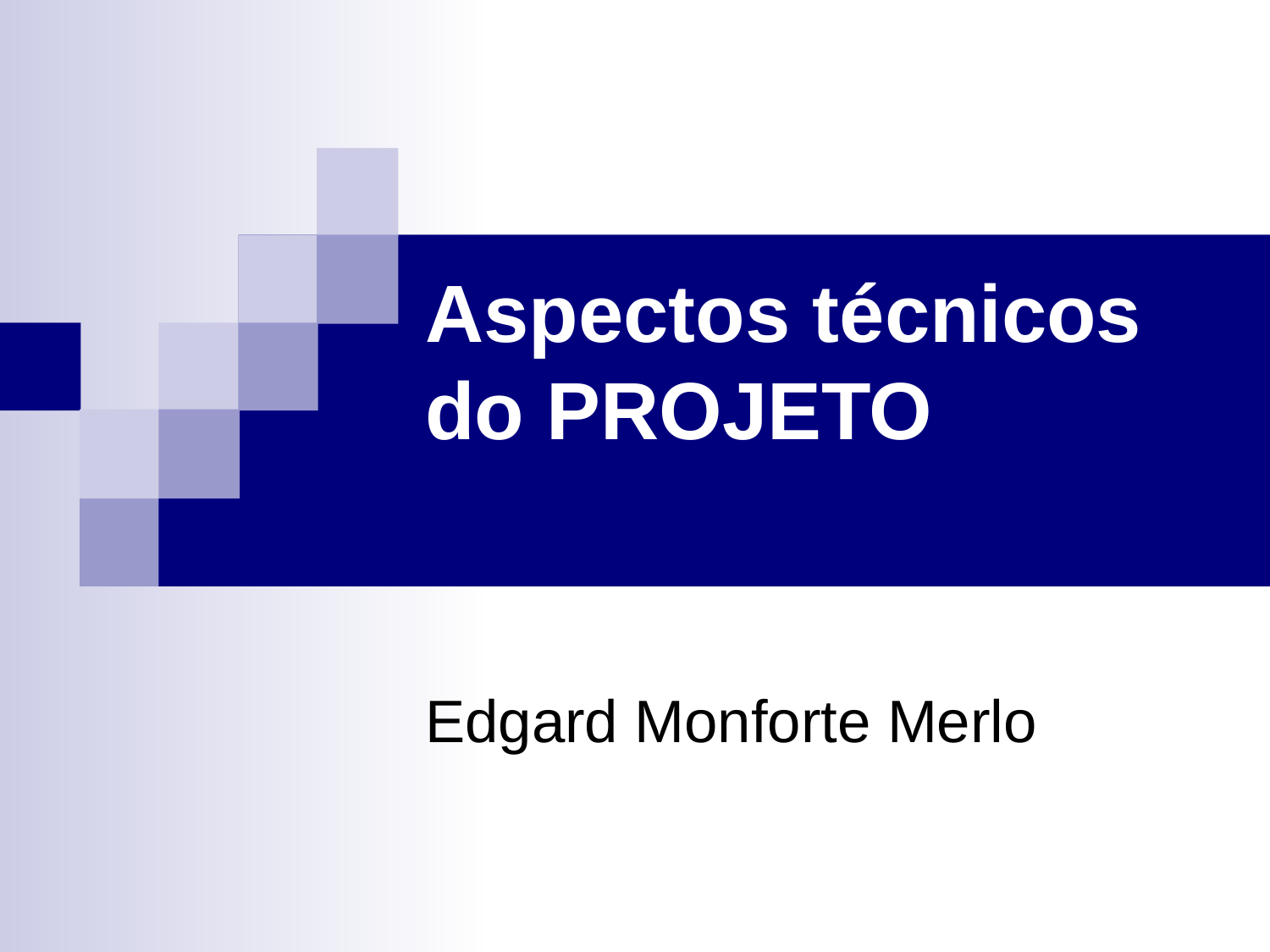

# Aspectos técnicos do PROJETO

Edgard Monforte Merlo